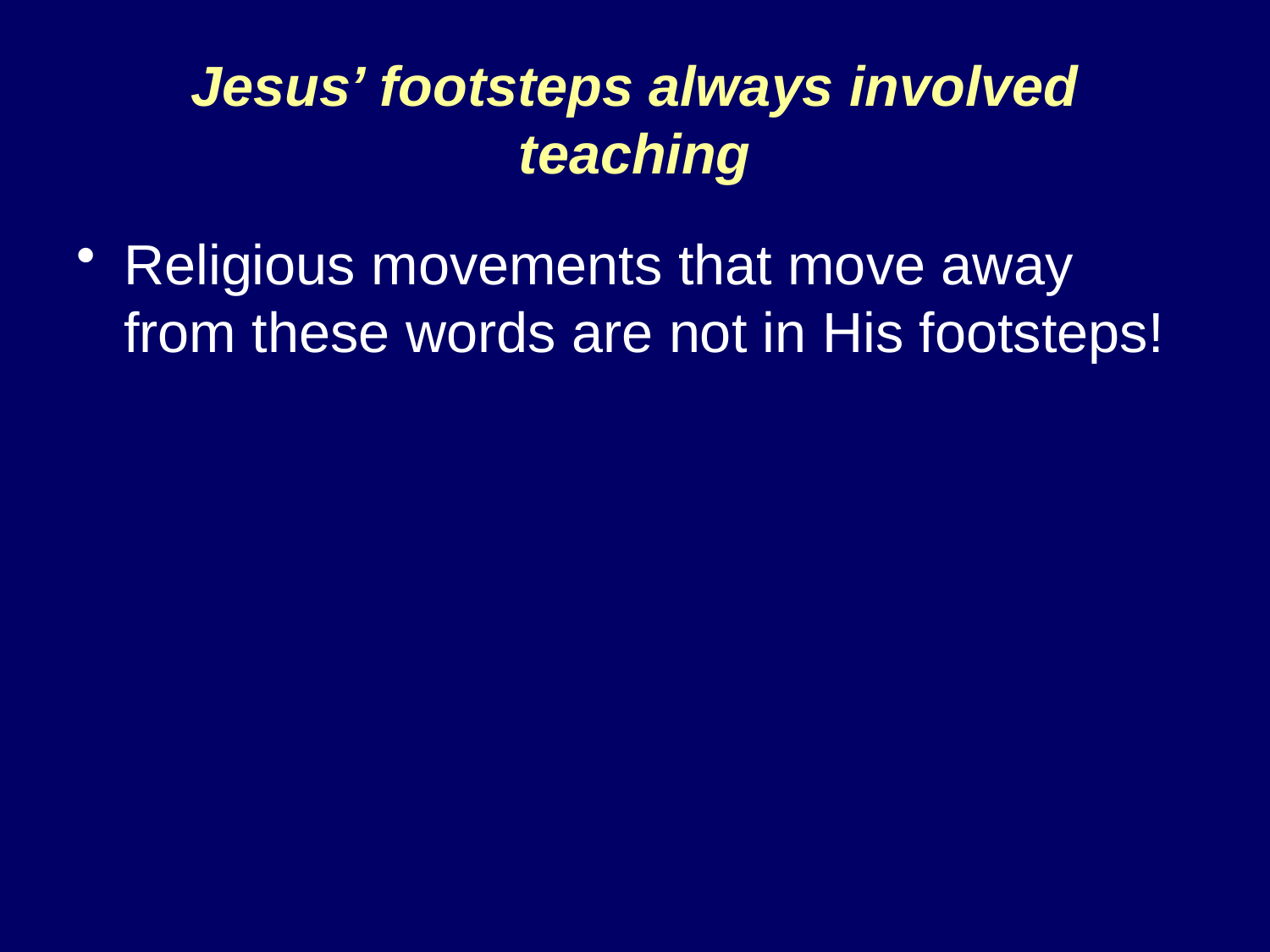

# Jesus’ footsteps always involved teaching
Religious movements that move away from these words are not in His footsteps!